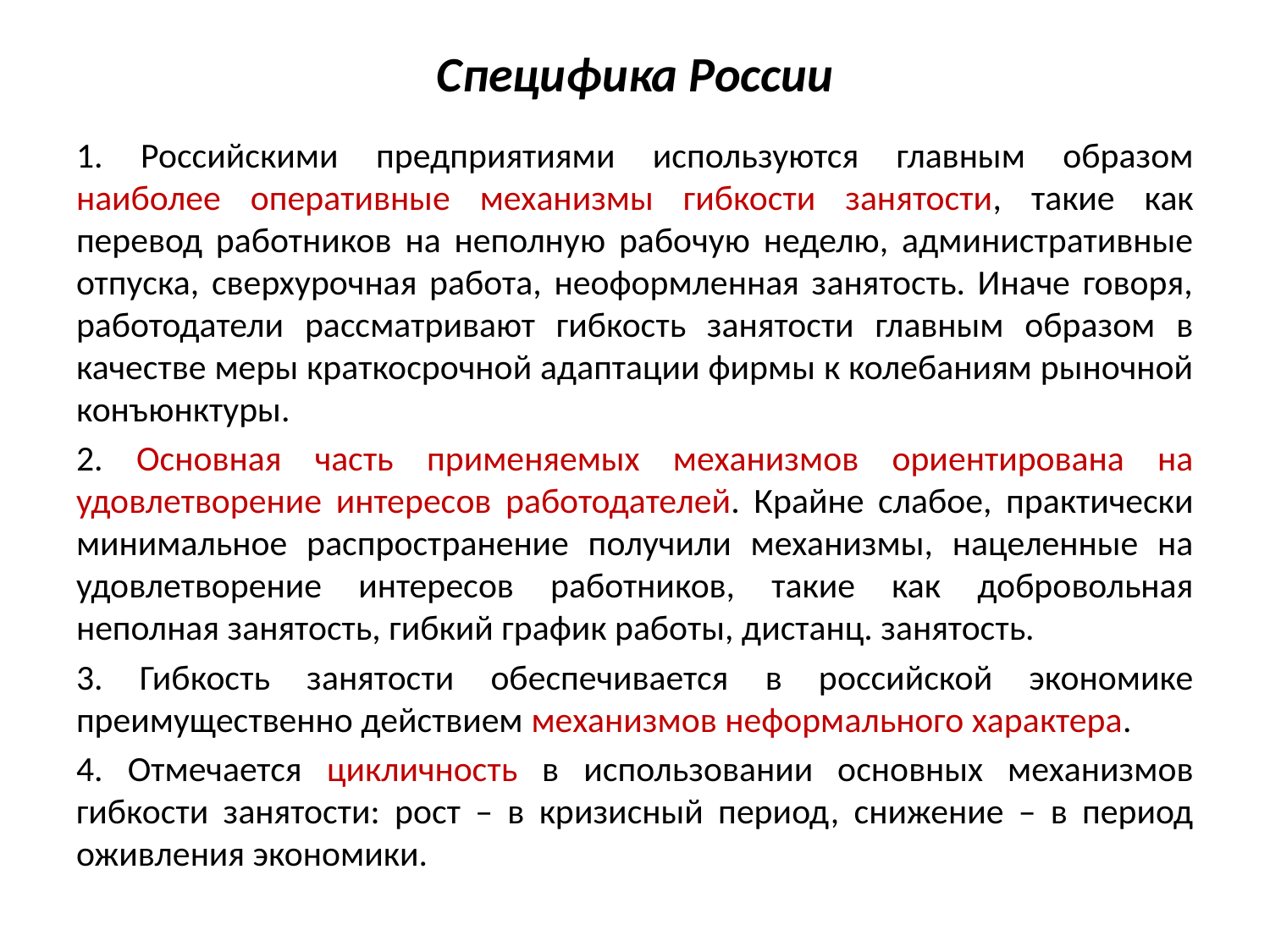

# Специфика России
1. Российскими предприятиями используются главным образом наиболее оперативные механизмы гибкости занятости, такие как перевод работников на неполную рабочую неделю, административные отпуска, сверхурочная работа, неоформленная занятость. Иначе говоря, работодатели рассматривают гибкость занятости главным образом в качестве меры краткосрочной адаптации фирмы к колебаниям рыночной конъюнктуры.
2. Основная часть применяемых механизмов ориентирована на удовлетворение интересов работодателей. Крайне слабое, практически минимальное распространение получили механизмы, нацеленные на удовлетворение интересов работников, такие как добровольная неполная занятость, гибкий график работы, дистанц. занятость.
3. Гибкость занятости обеспечивается в российской экономике преимущественно действием механизмов неформального характера.
4. Отмечается цикличность в использовании основных механизмов гибкости занятости: рост – в кризисный период, снижение – в период оживления экономики.